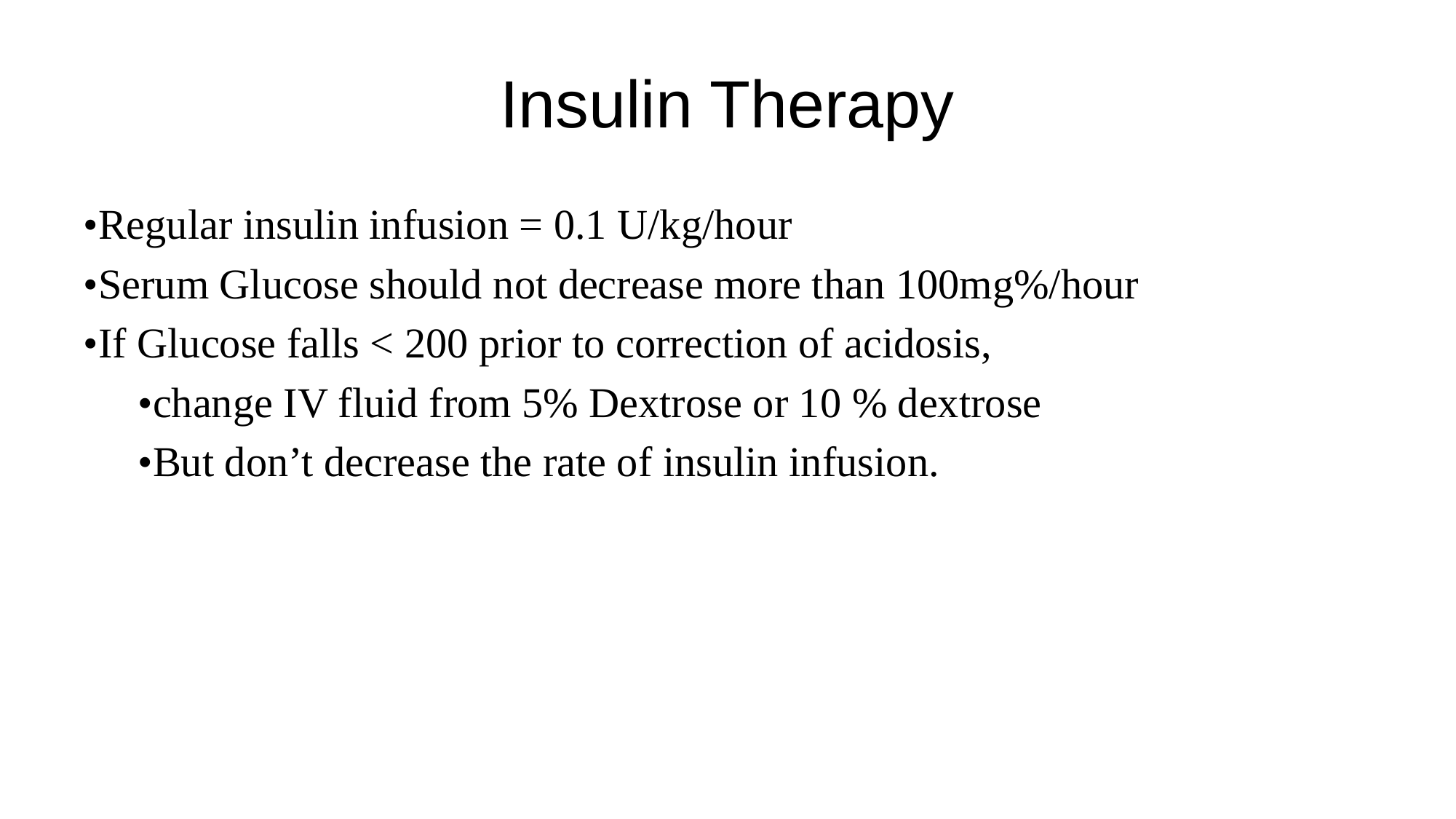

# Insulin Therapy
•Regular insulin infusion = 0.1 U/kg/hour
•Serum Glucose should not decrease more than 100mg%/hour
•If Glucose falls < 200 prior to correction of acidosis,
•change IV fluid from 5% Dextrose or 10 % dextrose
•But don’t decrease the rate of insulin infusion.